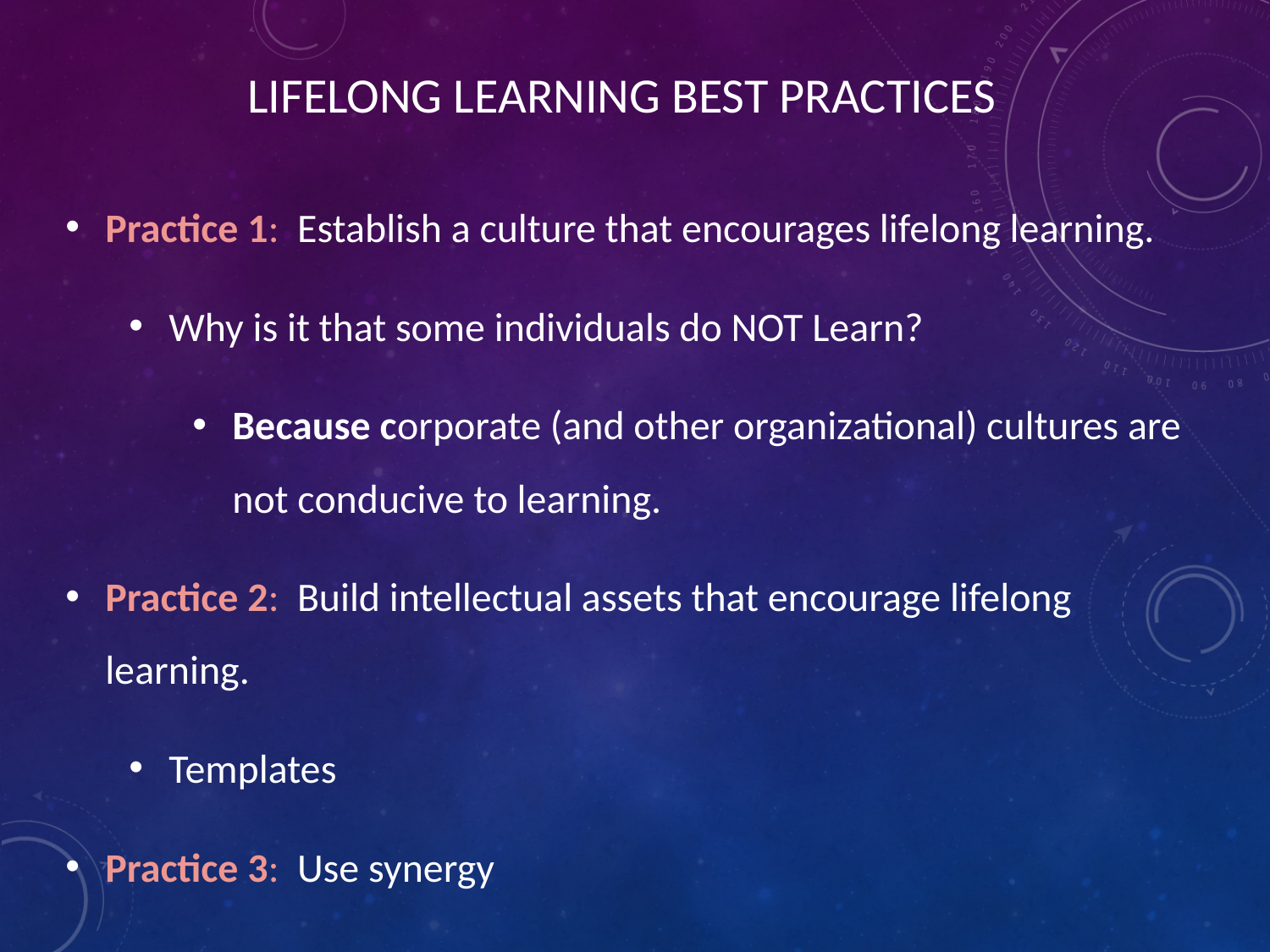

# Lifelong Learning Best Practices
Practice 1:  Establish a culture that encourages lifelong learning.
Why is it that some individuals do NOT Learn?
Because corporate (and other organizational) cultures are not conducive to learning.
Practice 2:  Build intellectual assets that encourage lifelong learning.
Templates
Practice 3:  Use synergy